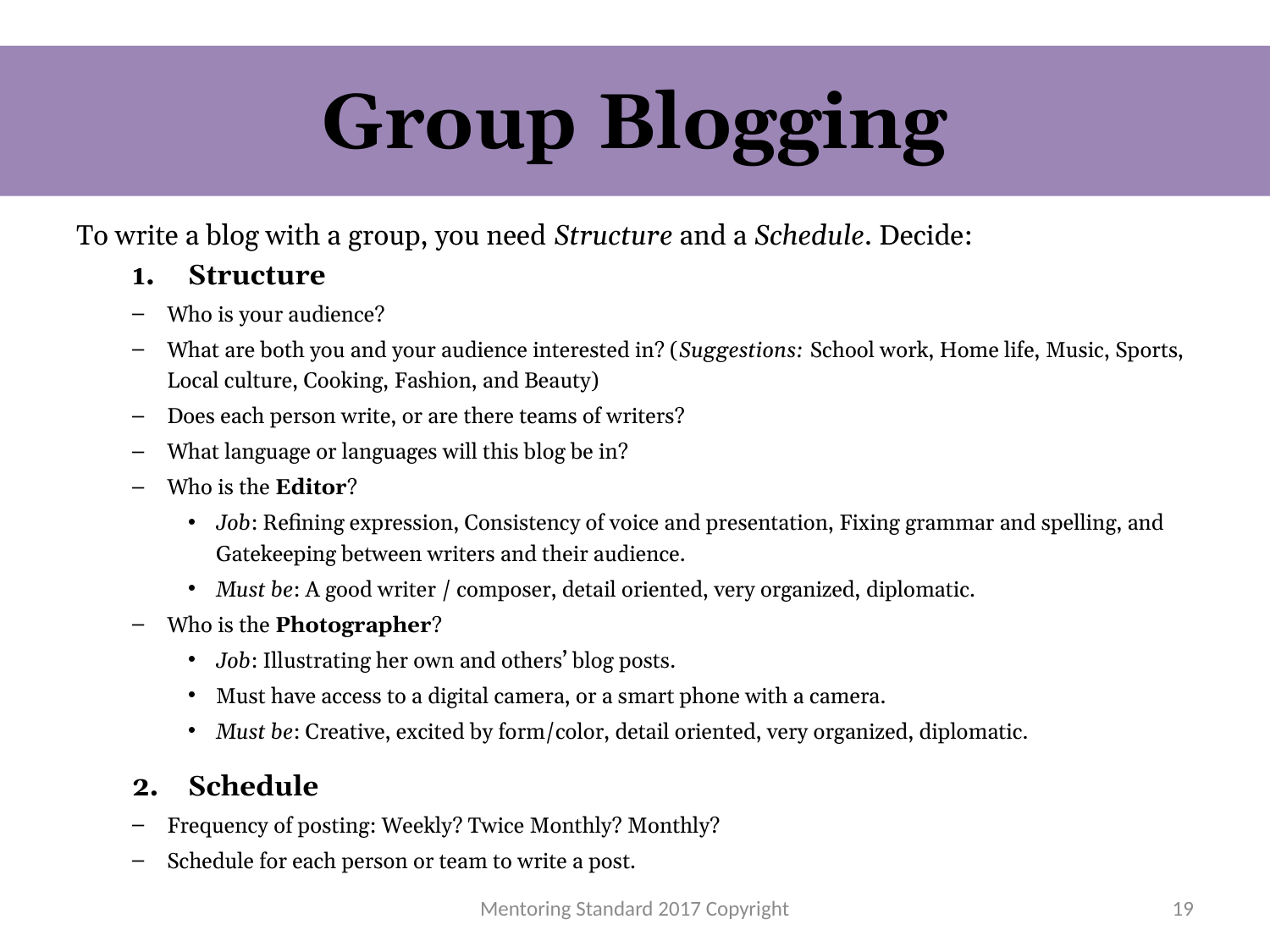

# Group Blogging

To write a blog with a group, you need Structure and a Schedule. Decide:
Structure
Who is your audience?
What are both you and your audience interested in? (Suggestions: School work, Home life, Music, Sports, Local culture, Cooking, Fashion, and Beauty)
Does each person write, or are there teams of writers?
What language or languages will this blog be in?
Who is the Editor?
Job: Refining expression, Consistency of voice and presentation, Fixing grammar and spelling, and Gatekeeping between writers and their audience.
Must be: A good writer / composer, detail oriented, very organized, diplomatic.
Who is the Photographer?
Job: Illustrating her own and others’ blog posts.
Must have access to a digital camera, or a smart phone with a camera.
Must be: Creative, excited by form/color, detail oriented, very organized, diplomatic.

Schedule
Frequency of posting: Weekly? Twice Monthly? Monthly?
Schedule for each person or team to write a post.
Mentoring Standard 2017 Copyright
19